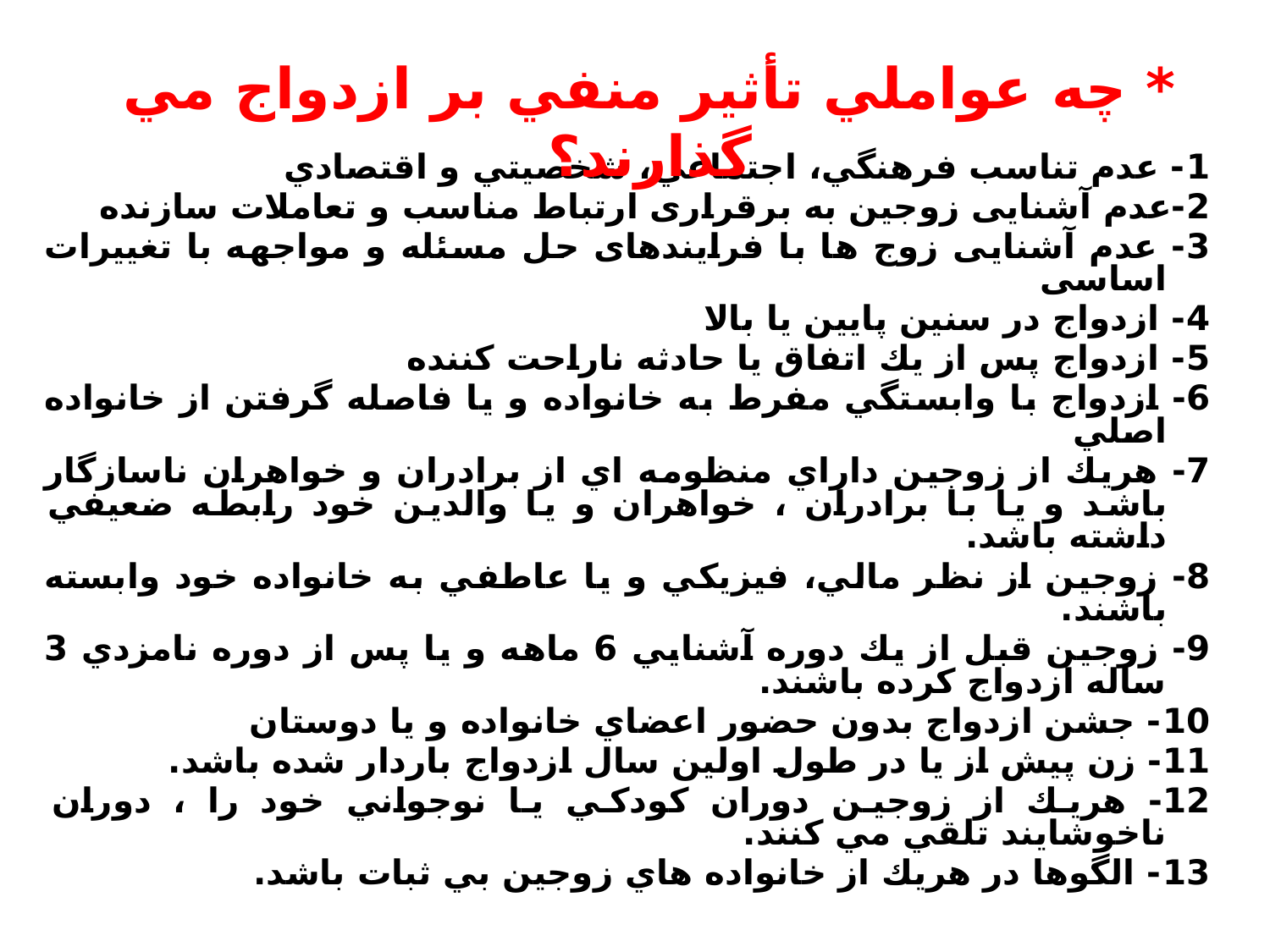

* چه عواملي تأثير منفي بر ازدواج مي گذارند؟
1- عدم تناسب فرهنگي، اجتماعي، شخصيتي و اقتصادي
2-عدم آشنایی زوجین به برقراری ارتباط مناسب و تعاملات سازنده
3- عدم آشنایی زوج ها با فرایندهای حل مسئله و مواجهه با تغییرات اساسی
4- ازدواج در سنین پایین یا بالا
5- ازدواج پس از يك اتفاق يا حادثه ناراحت كننده
6- ازدواج با وابستگي مفرط به خانواده و يا فاصله گرفتن از خانواده اصلي
7- هريك از زوجين داراي منظومه اي از برادران و خواهران ناسازگار باشد و يا با برادران ، خواهران و يا والدين خود رابطه ضعيفي داشته باشد.
8- زوجين از نظر مالي، فيزيكي و يا عاطفي به خانواده خود وابسته باشند.
9- زوجين قبل از يك دوره آشنايي 6 ماهه و يا پس از دوره نامزدي 3 ساله ازدواج كرده باشند.
10- جشن ازدواج بدون حضور اعضاي خانواده و يا دوستان
11- زن پيش از يا در طول اولين سال ازدواج باردار شده باشد.
12- هريك از زوجين دوران كودكي يا نوجواني خود را ، دوران ناخوشايند تلقي مي كنند.
13- الگوها در هريك از خانواده هاي زوجين بي ثبات باشد.